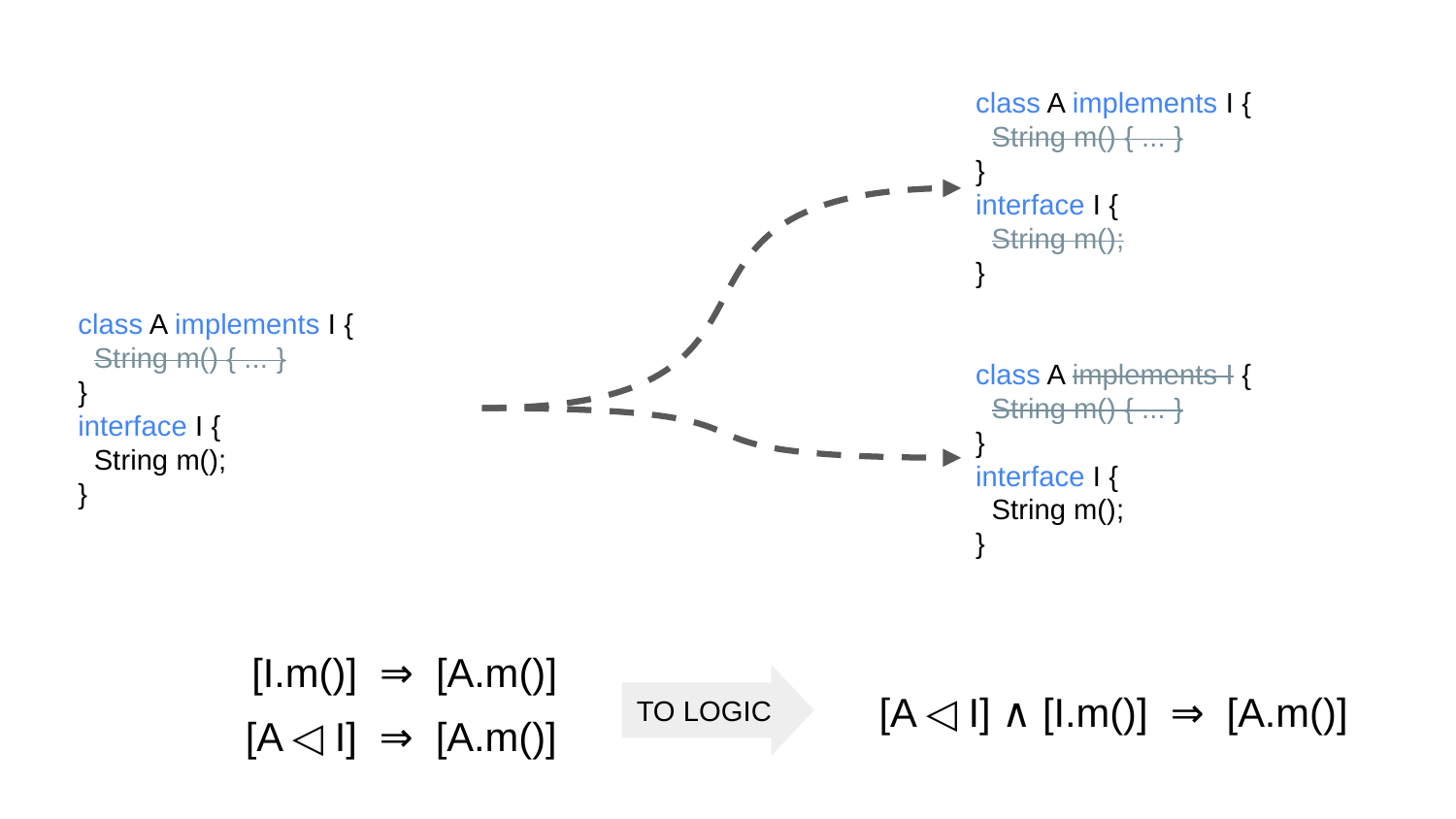

class A implements I {
  String m() { ... }
}
interface I {
  String m();
}
[I.m()]  ⇒  [A.m()]
class A implements I {
  String m() { ... }
}
interface I {
  String m();
}
class A implements I {
  String m() { ... }
}
interface I {
  String m();
}
[A ◁ I]  ⇒  [A.m()]
TO LOGIC
[A ◁ I] ∧ [I.m()]  ⇒  [A.m()]